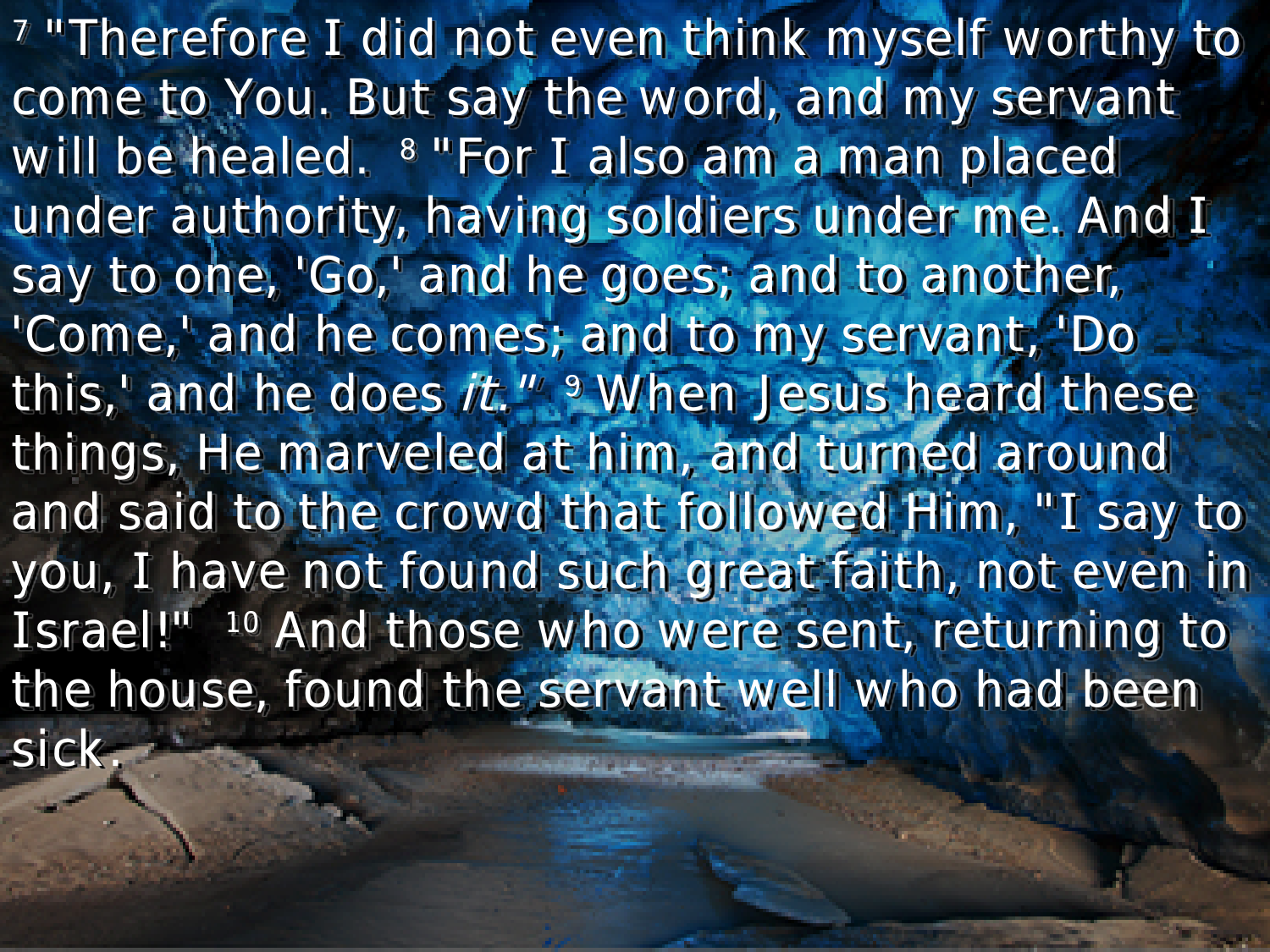

7 "Therefore I did not even think myself worthy to come to You. But say the word, and my servant will be healed.  8 "For I also am a man placed under authority, having soldiers under me. And I say to one, 'Go,' and he goes; and to another, 'Come,' and he comes; and to my servant, 'Do this,' and he does it."  9 When Jesus heard these things, He marveled at him, and turned around and said to the crowd that followed Him, "I say to you, I have not found such great faith, not even in Israel!"  10 And those who were sent, returning to the house, found the servant well who had been sick.